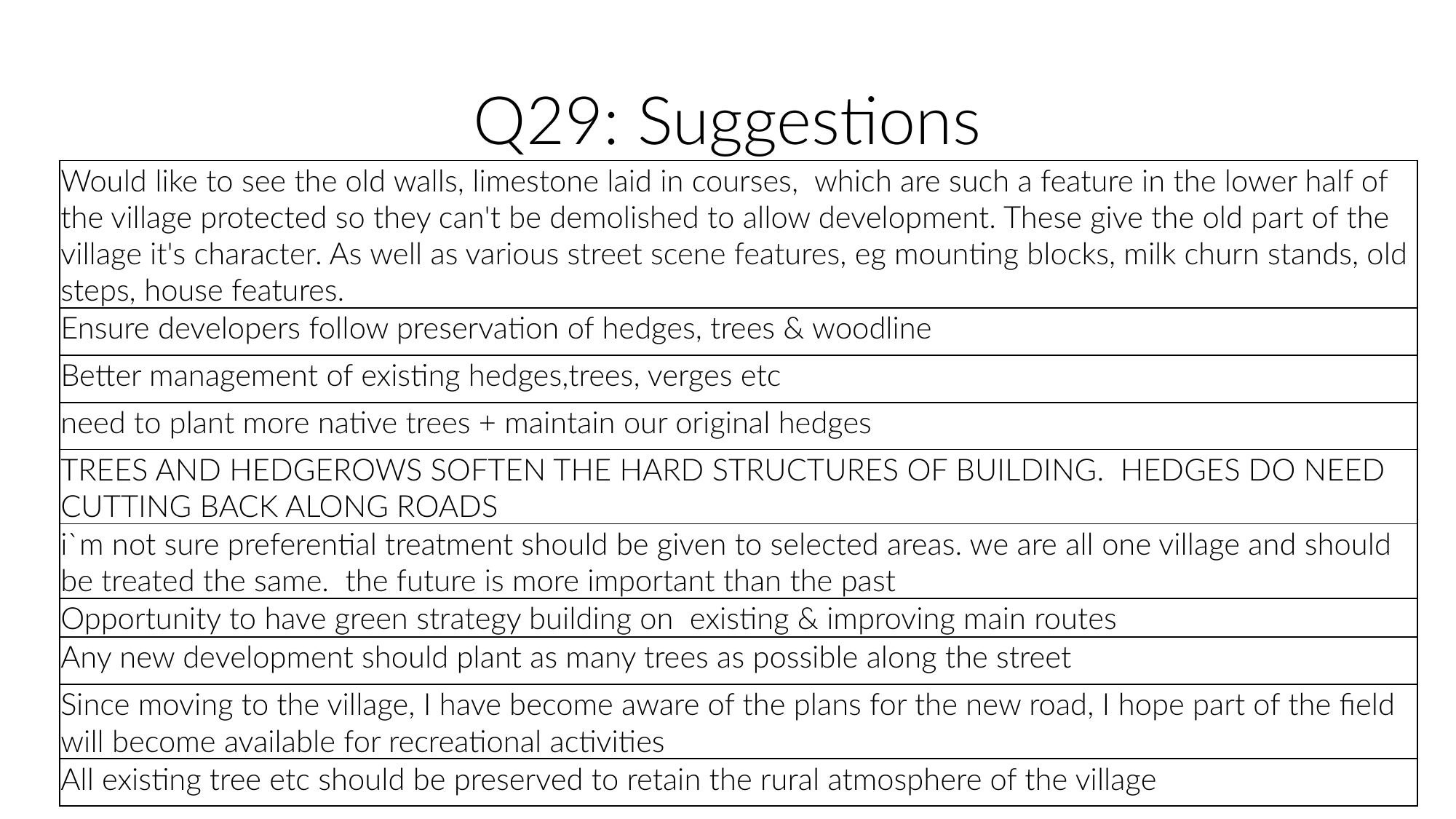

# Q29: Suggestions
| Would like to see the old walls, limestone laid in courses, which are such a feature in the lower half of the village protected so they can't be demolished to allow development. These give the old part of the village it's character. As well as various street scene features, eg mounting blocks, milk churn stands, old steps, house features. |
| --- |
| Ensure developers follow preservation of hedges, trees & woodline |
| Better management of existing hedges,trees, verges etc |
| need to plant more native trees + maintain our original hedges |
| TREES AND HEDGEROWS SOFTEN THE HARD STRUCTURES OF BUILDING. HEDGES DO NEED CUTTING BACK ALONG ROADS |
| i`m not sure preferential treatment should be given to selected areas. we are all one village and should be treated the same. the future is more important than the past |
| Opportunity to have green strategy building on existing & improving main routes |
| Any new development should plant as many trees as possible along the street |
| Since moving to the village, I have become aware of the plans for the new road, I hope part of the field will become available for recreational activities |
| All existing tree etc should be preserved to retain the rural atmosphere of the village |